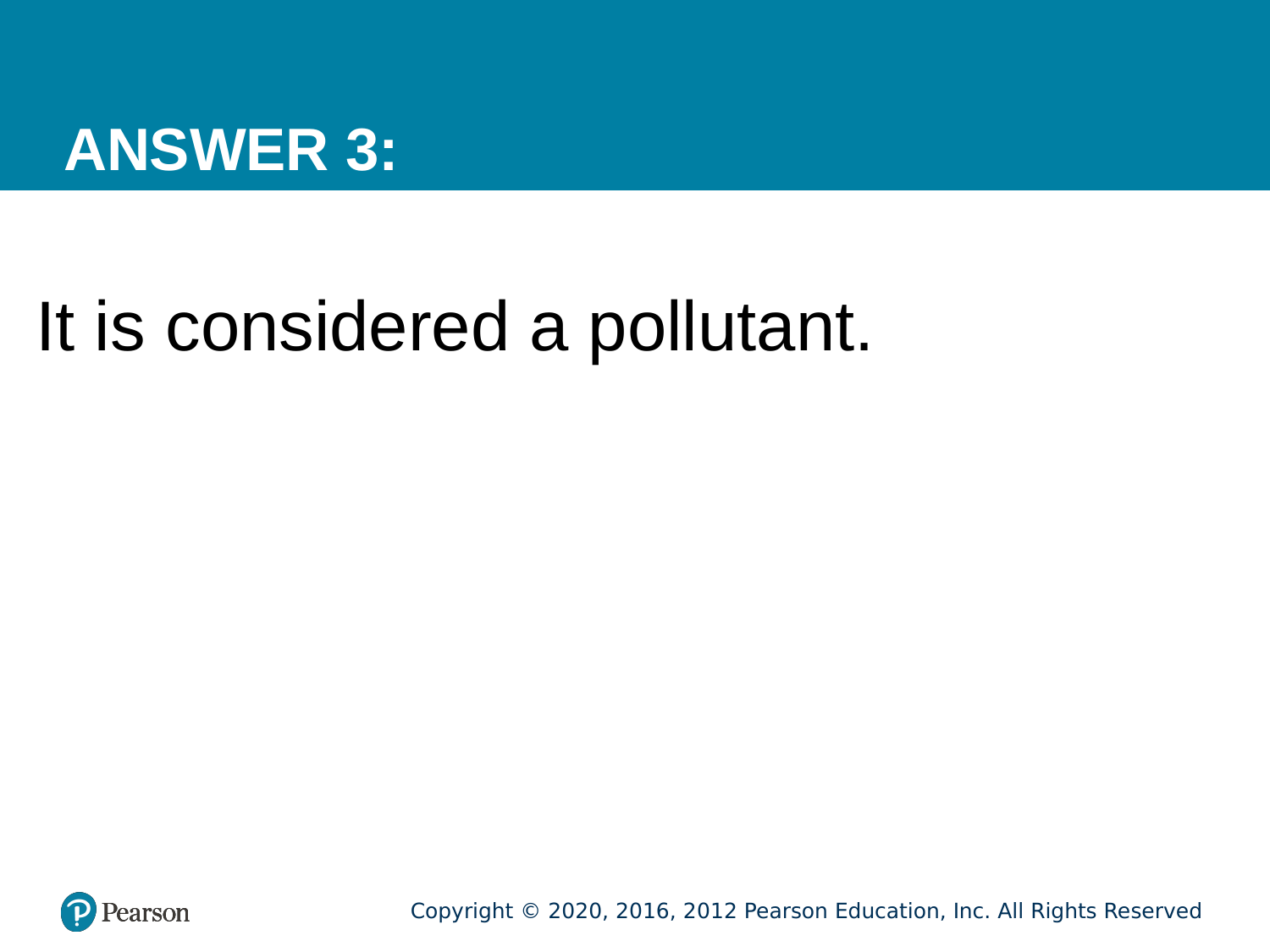

# ANSWER 3:
It is considered a pollutant.